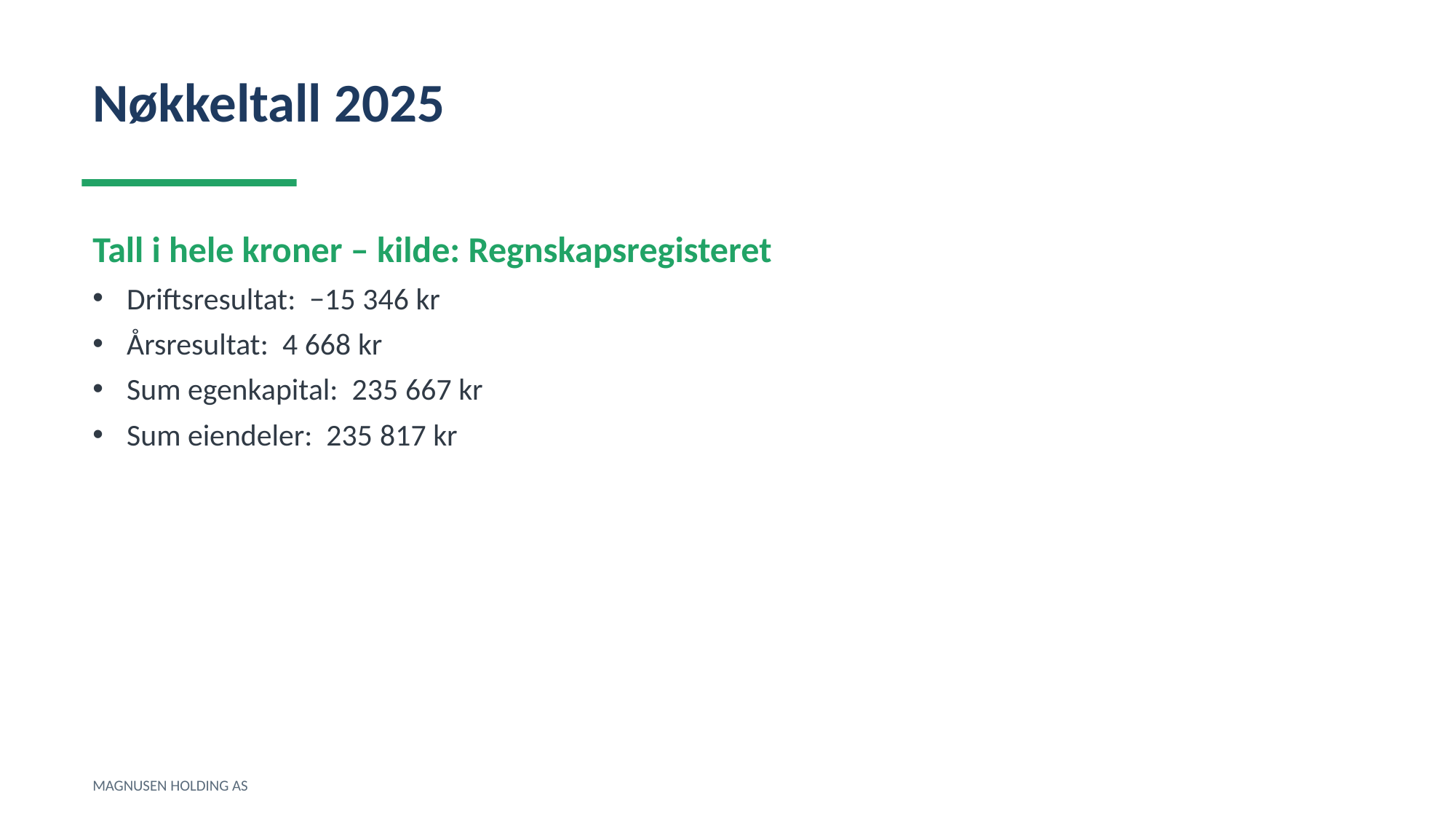

Nøkkeltall 2025

Tall i hele kroner – kilde: Regnskapsregisteret
Driftsresultat:  −15 346 kr
Årsresultat:  4 668 kr
Sum egenkapital:  235 667 kr
Sum eiendeler:  235 817 kr
MAGNUSEN HOLDING AS